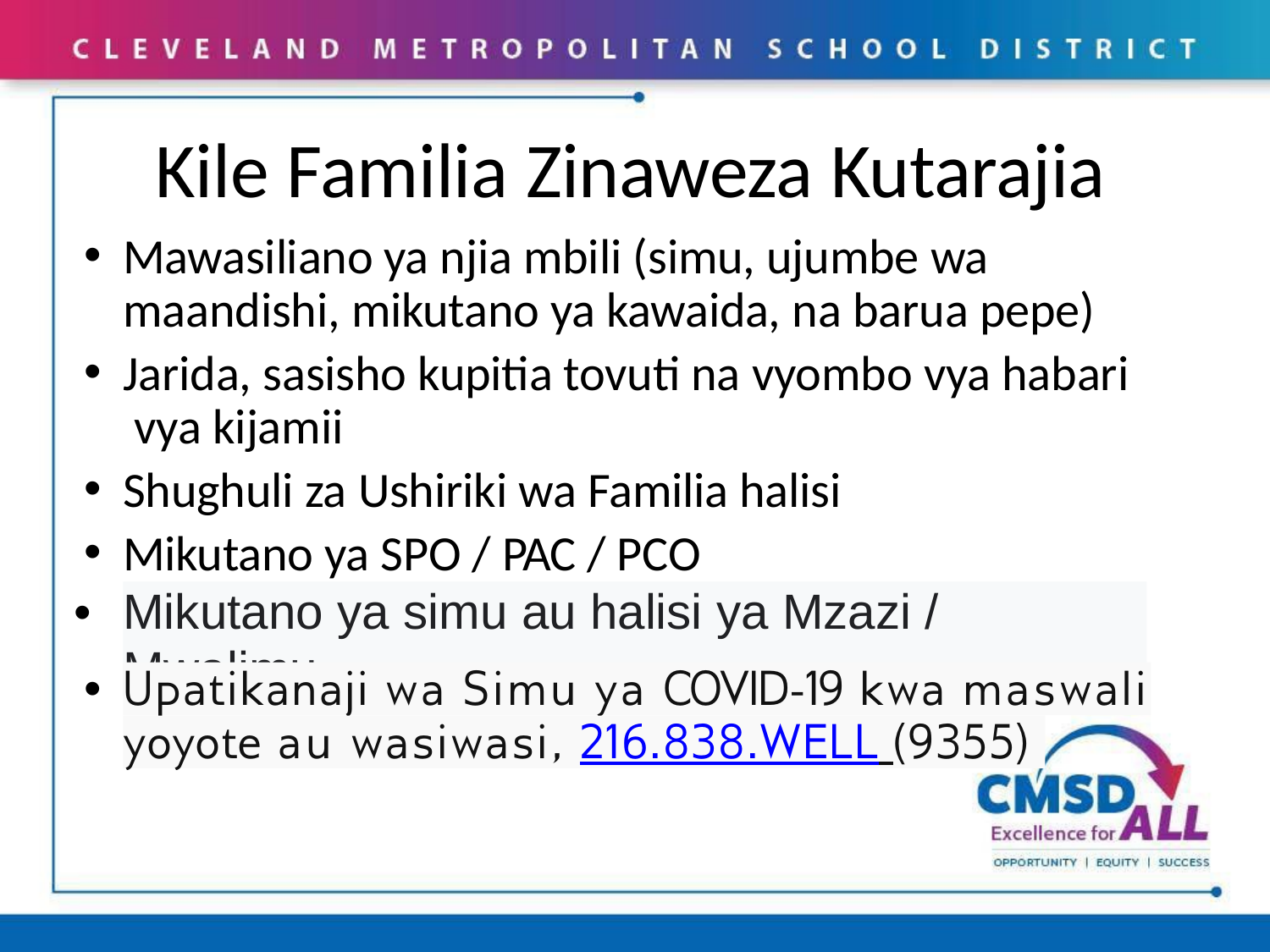

# Kile Familia Zinaweza Kutarajia
Mawasiliano ya njia mbili (simu, ujumbe wa  maandishi, mikutano ya kawaida, na barua pepe)
Jarida, sasisho kupitia tovuti na vyombo vya habari  vya kijamii
Shughuli za Ushiriki wa Familia halisi
Mikutano ya SPO / PAC / PCO
•
Mikutano ya simu au halisi ya Mzazi / Mwalimu
•
Upatikanaji wa Simu ya COVID-19 kwa maswali
yoyote au wasiwasi, 216.838.WELL (9355)